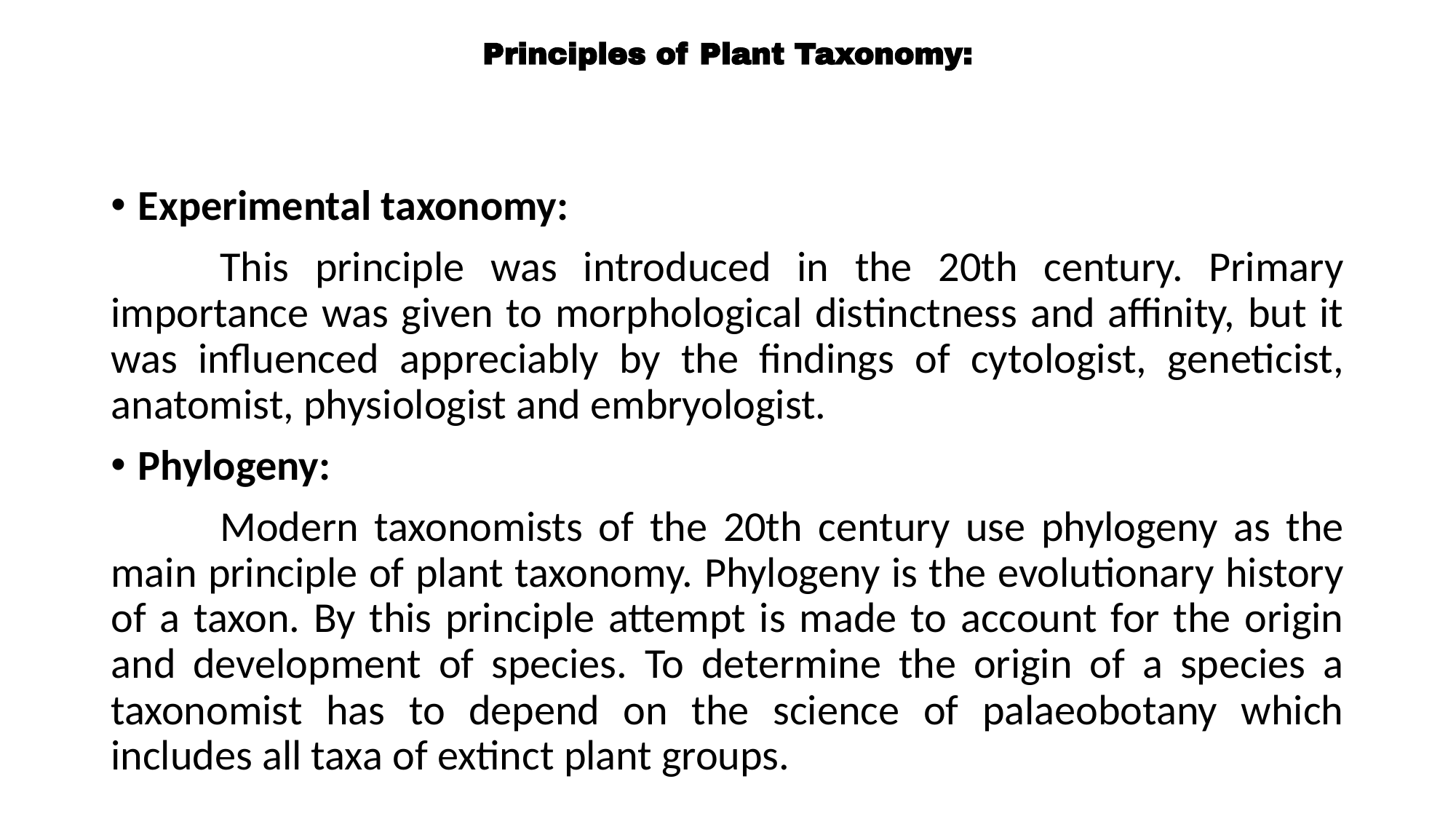

# Principles of Plant Taxonomy:

Experimental taxonomy:
	This principle was introduced in the 20th century. Primary importance was given to morphological distinctness and affinity, but it was influenced appreciably by the findings of cytologist, geneticist, anatomist, physiologist and embryologist.
Phylogeny:
	Modern taxonomists of the 20th century use phylogeny as the main principle of plant taxonomy. Phylogeny is the evolutionary history of a taxon. By this principle attempt is made to account for the origin and development of species. To determine the origin of a species a taxonomist has to depend on the science of palaeobotany which includes all taxa of extinct plant groups.